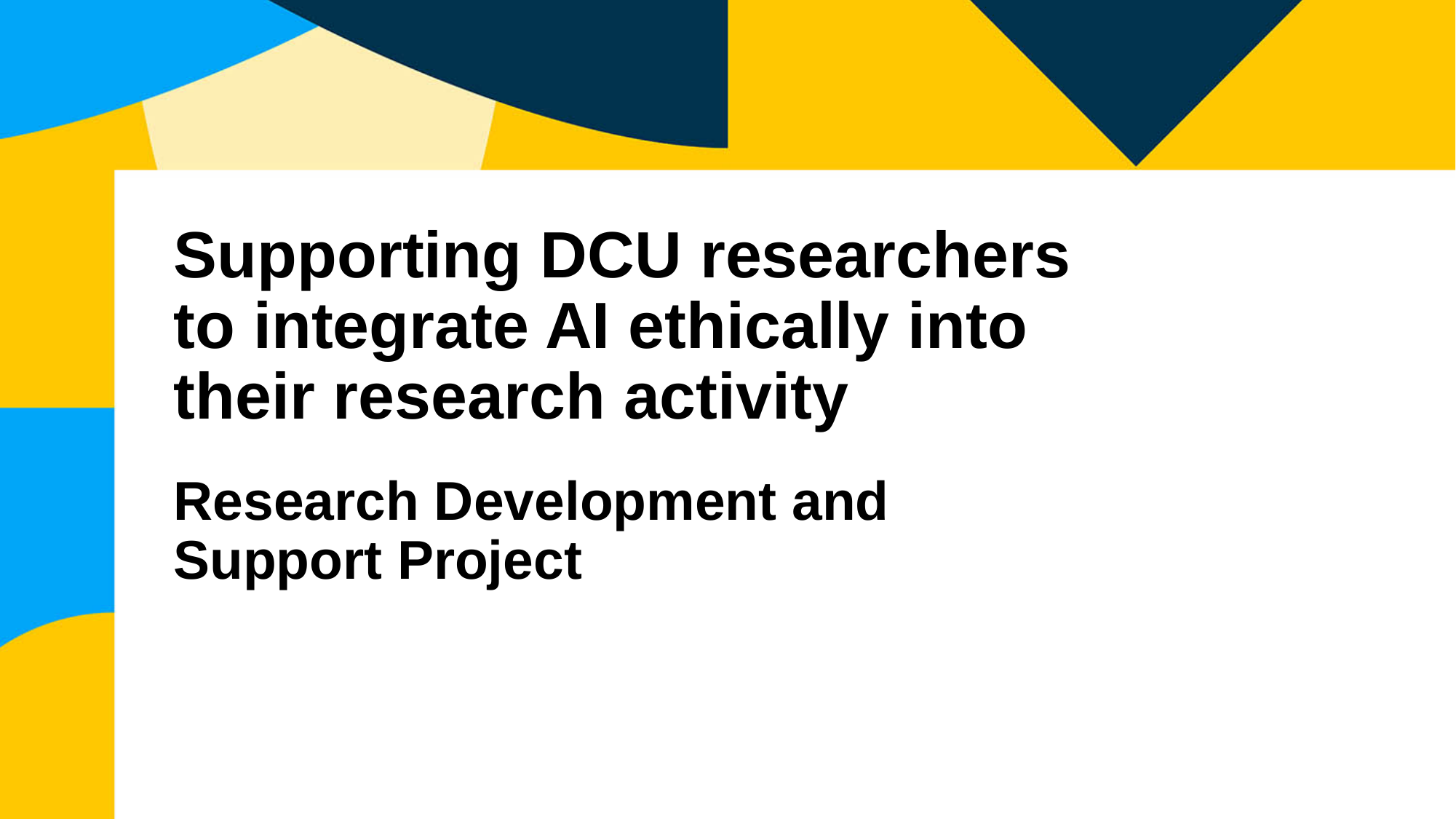

# Supporting DCU researchers to integrate AI ethically into their research activity
Research Development and Support Project